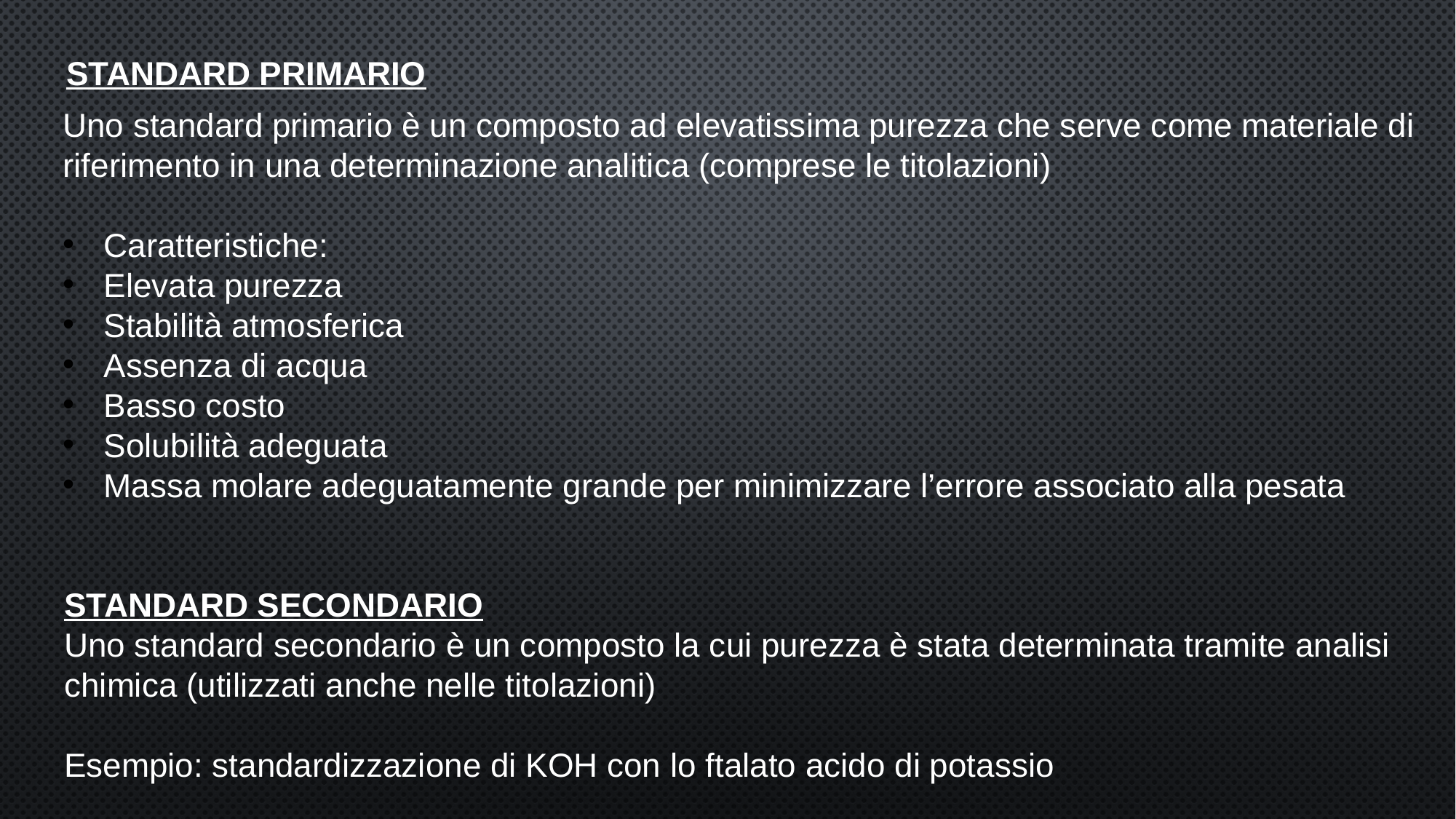

STANDARD PRIMARIO
Uno standard primario è un composto ad elevatissima purezza che serve come materiale di riferimento in una determinazione analitica (comprese le titolazioni)

Caratteristiche:
Elevata purezza
Stabilità atmosferica
Assenza di acqua
Basso costo
Solubilità adeguata
Massa molare adeguatamente grande per minimizzare l’errore associato alla pesata
STANDARD SECONDARIO
Uno standard secondario è un composto la cui purezza è stata determinata tramite analisi chimica (utilizzati anche nelle titolazioni)

Esempio: standardizzazione di KOH con lo ftalato acido di potassio